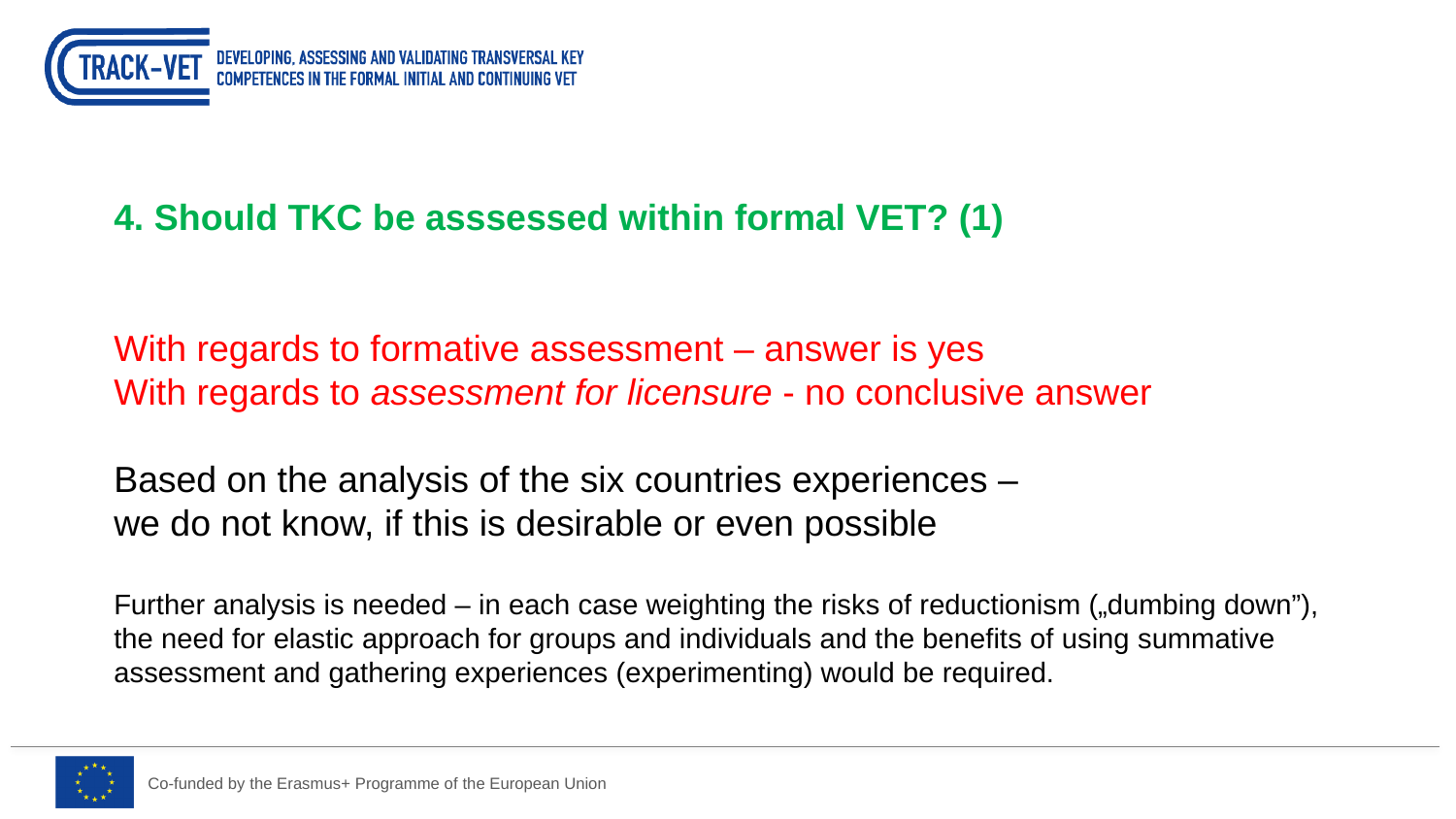

4. Should TKC be asssessed within formal VET? (1)

With regards to formative assessment – answer is yes
With regards to assessment for licensure - no conclusive answer

Based on the analysis of the six countries experiences –
we do not know, if this is desirable or even possible

Further analysis is needed – in each case weighting the risks of reductionism („dumbing down”), the need for elastic approach for groups and individuals and the benefits of using summative assessment and gathering experiences (experimenting) would be required.